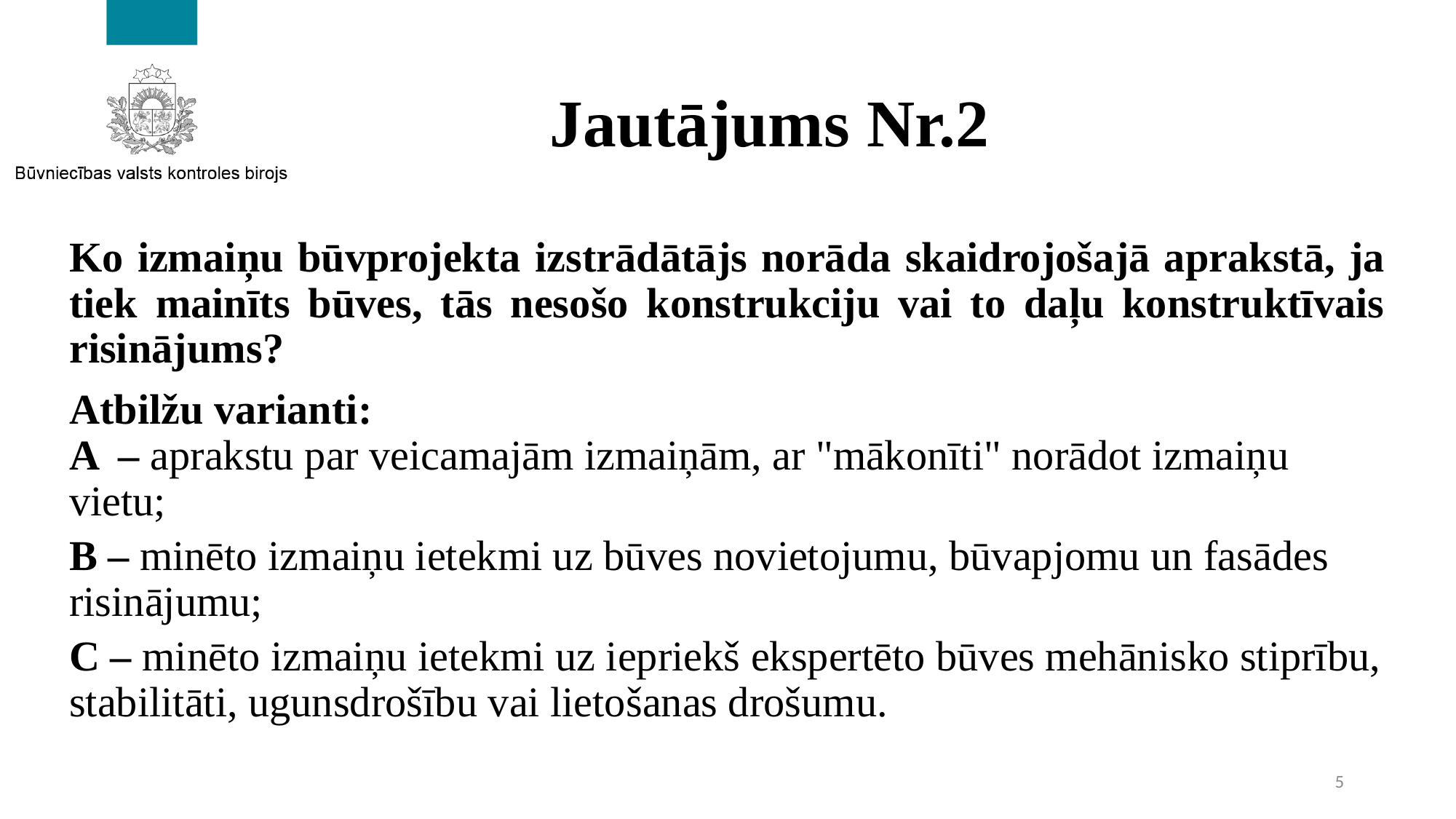

# Jautājums Nr.2
Ko izmaiņu būvprojekta izstrādātājs norāda skaidrojošajā aprakstā, ja tiek mainīts būves, tās nesošo konstrukciju vai to daļu konstruktīvais risinājums?
Atbilžu varianti:
A  – aprakstu par veicamajām izmaiņām, ar "mākonīti" norādot izmaiņu vietu;
B – minēto izmaiņu ietekmi uz būves novietojumu, būvapjomu un fasādes risinājumu;
C – minēto izmaiņu ietekmi uz iepriekš ekspertēto būves mehānisko stiprību, stabilitāti, ugunsdrošību vai lietošanas drošumu.